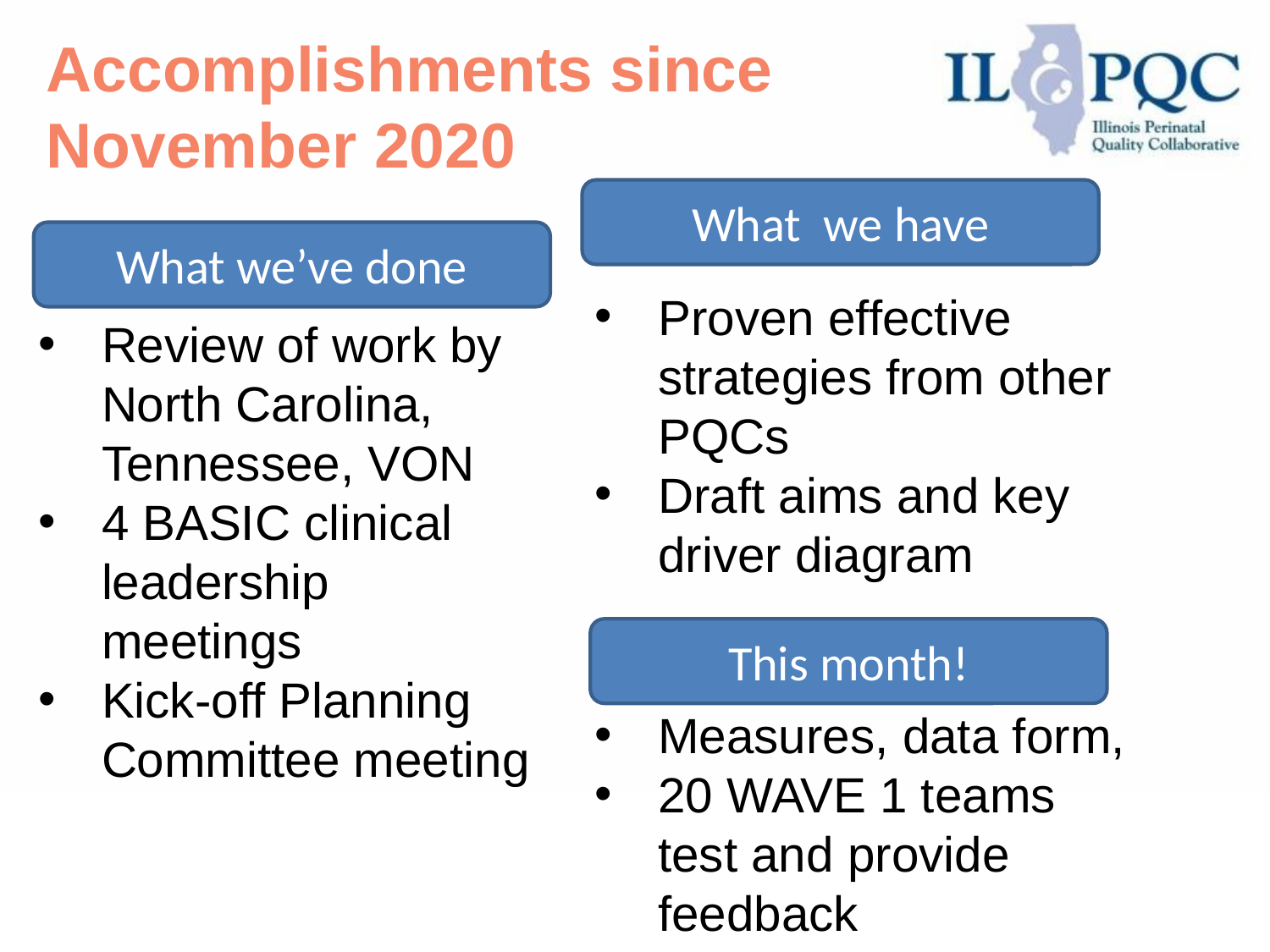

# Accomplishments since November 2020
What  we have
What we’ve done
Proven effective strategies from other PQCs
Draft aims and key driver diagram
Review of work by North Carolina, Tennessee, VON
4 BASIC clinical leadership meetings
Kick-off Planning Committee meeting in March 2020

This month!
Measures, data form,
20 WAVE 1 teams test and provide feedback